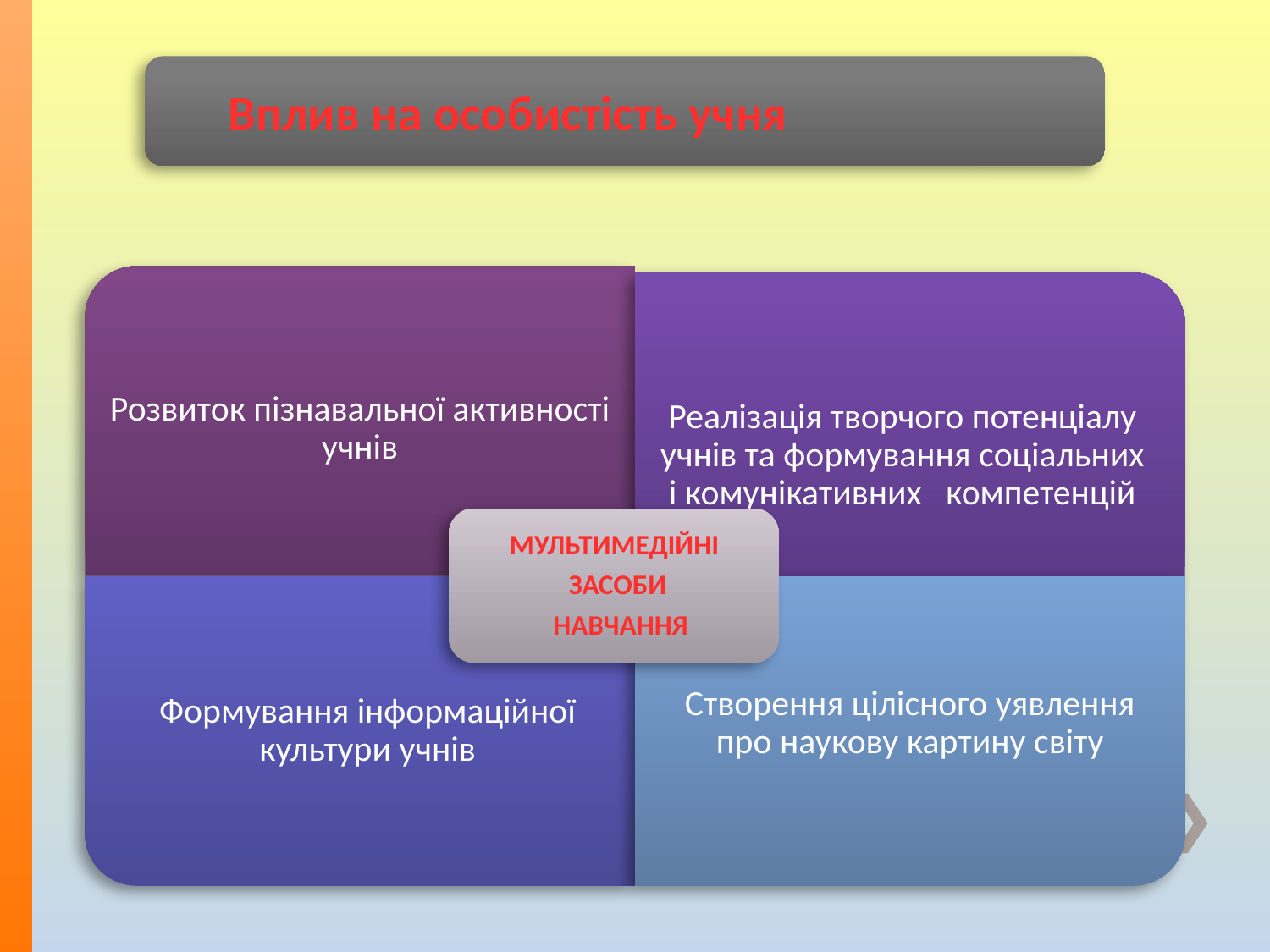

Вплив на особистість учня
Розвиток пізнавальної активності учнів

Реалізація творчого потенціалу учнів та формування соціальних і комунікативних   компетенцій
Формування інформаційної культури учнів
Створення цілісного уявлення про наукову картину світу
МУЛЬТИМЕДІЙНІ
ЗАСОБИ
 НАВЧАННЯ